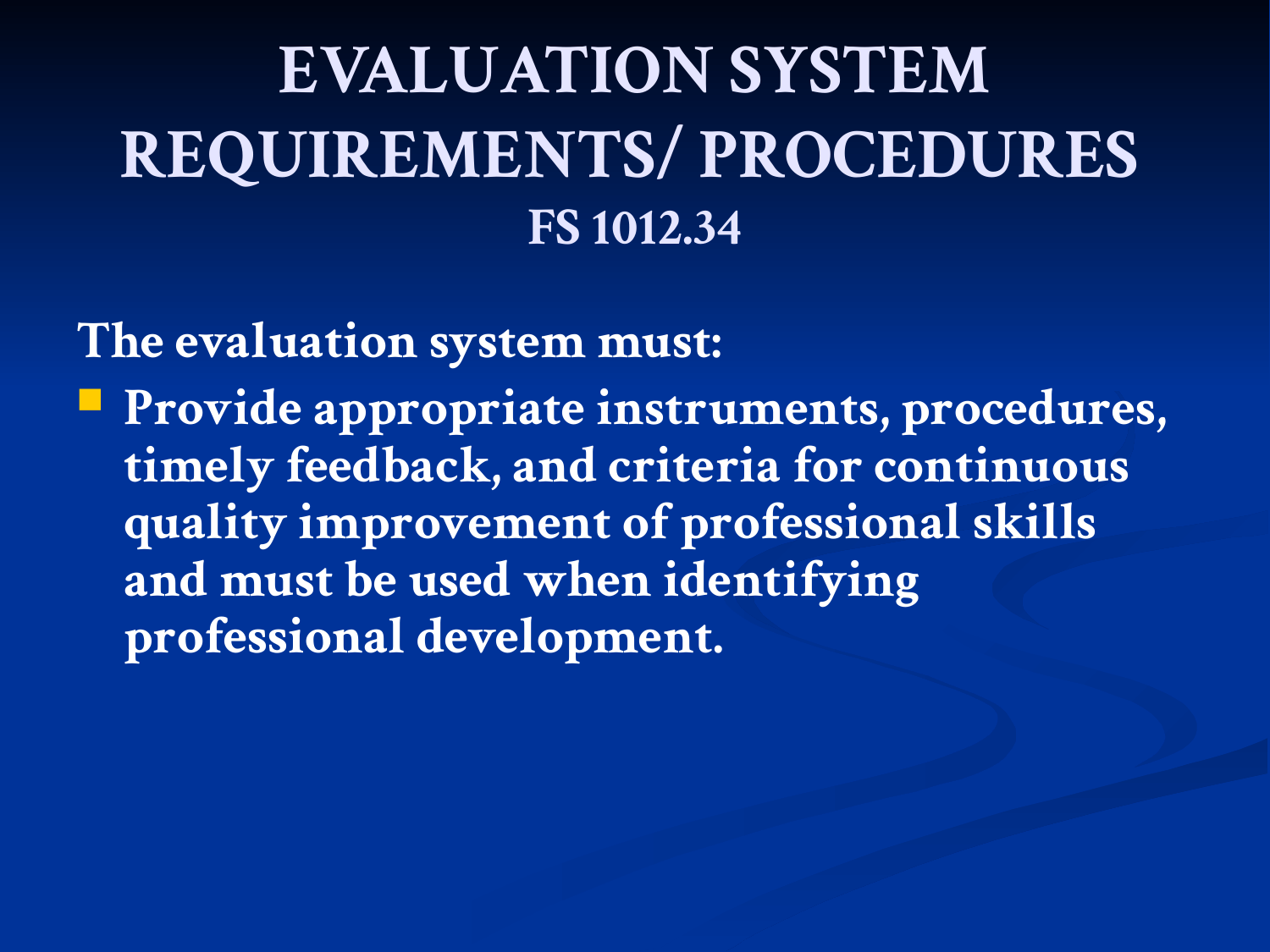

# EVALUATION SYSTEM REQUIREMENTS/ PROCEDURES FS 1012.34

The evaluation system must:
Provide appropriate instruments, procedures, timely feedback, and criteria for continuous quality improvement of professional skills and must be used when identifying professional development.